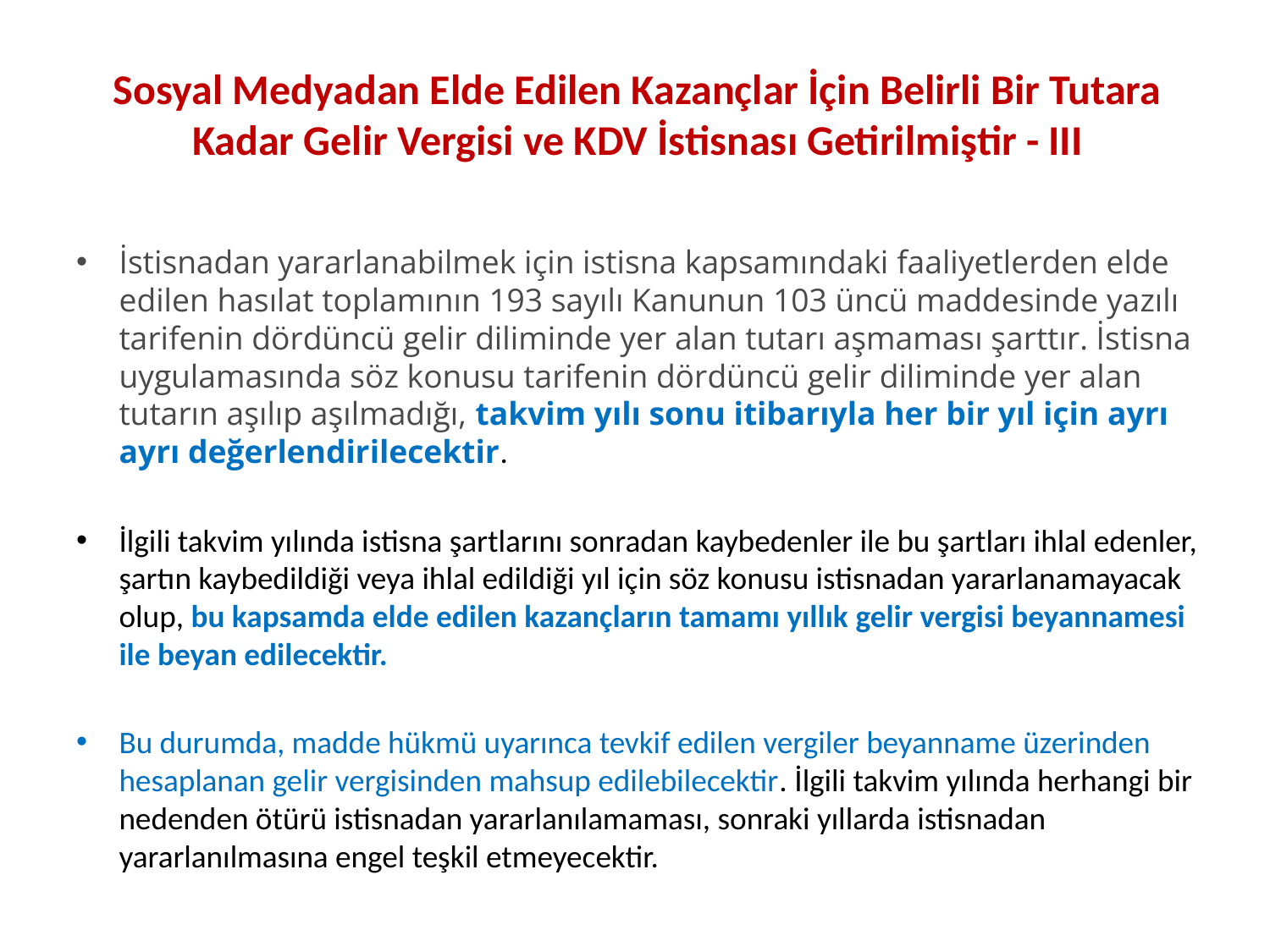

# Sosyal Medyadan Elde Edilen Kazançlar İçin Belirli Bir Tutara Kadar Gelir Vergisi ve KDV İstisnası Getirilmiştir - III
İstisnadan yararlanabilmek için istisna kapsamındaki faaliyetlerden elde edilen hasılat toplamının 193 sayılı Kanunun 103 üncü maddesinde yazılı tarifenin dördüncü gelir diliminde yer alan tutarı aşmaması şarttır. İstisna uygulamasında söz konusu tarifenin dördüncü gelir diliminde yer alan tutarın aşılıp aşılmadığı, takvim yılı sonu itibarıyla her bir yıl için ayrı ayrı değerlendirilecektir.

İlgili takvim yılında istisna şartlarını sonradan kaybedenler ile bu şartları ihlal edenler, şartın kaybedildiği veya ihlal edildiği yıl için söz konusu istisnadan yararlanamayacak olup, bu kapsamda elde edilen kazançların tamamı yıllık gelir vergisi beyannamesi ile beyan edilecektir.

Bu durumda, madde hükmü uyarınca tevkif edilen vergiler beyanname üzerinden hesaplanan gelir vergisinden mahsup edilebilecektir. İlgili takvim yılında herhangi bir nedenden ötürü istisnadan yararlanılamaması, sonraki yıllarda istisnadan yararlanılmasına engel teşkil etmeyecektir.